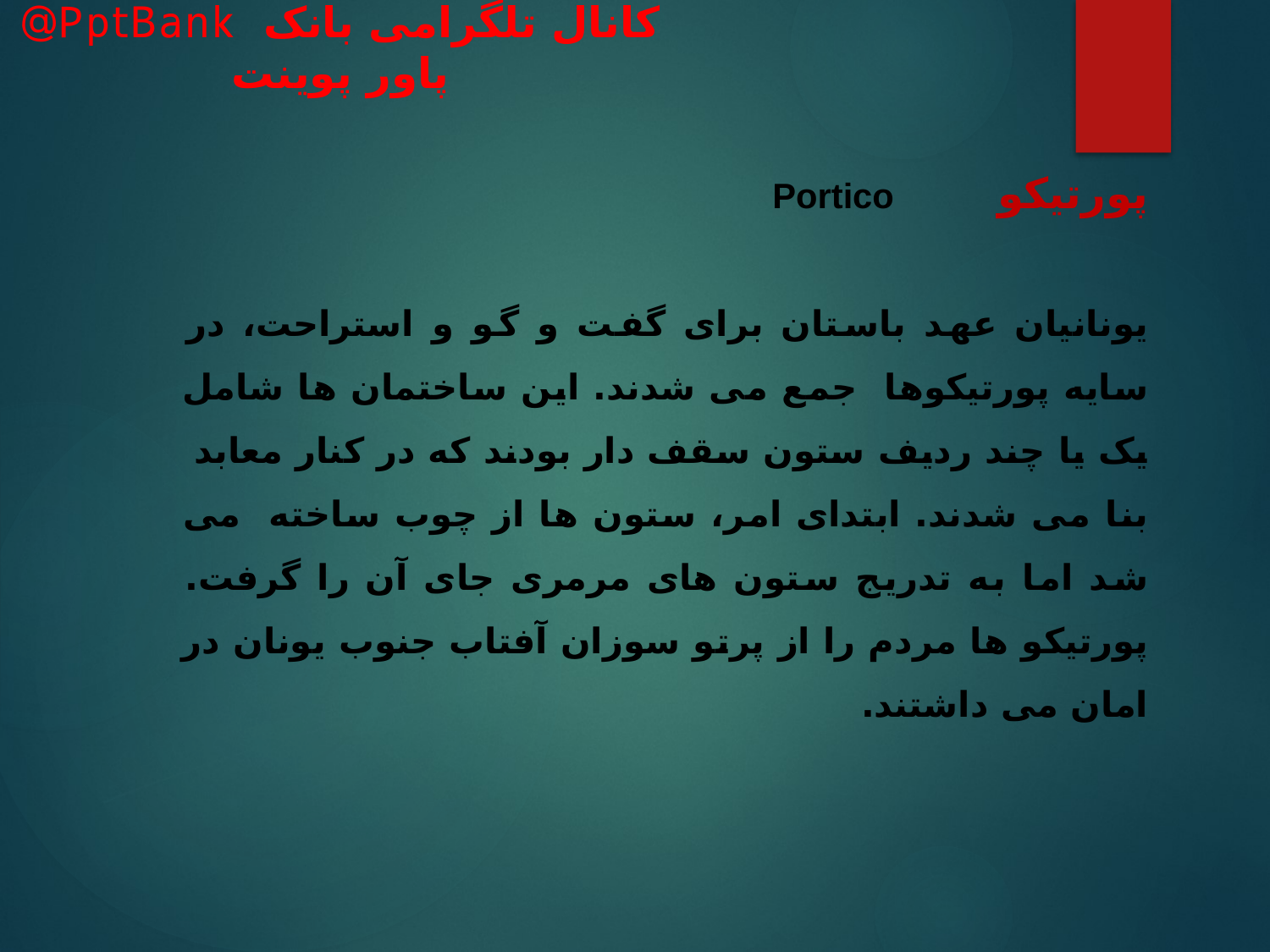

پورتیکو        Portico

یونانیان عهد باستان برای گفت و گو و استراحت، در سایه پورتیکوها  جمع می شدند. این ساختمان ها شامل یک یا چند ردیف ستون سقف دار بودند که در کنار معابد  بنا می شدند. ابتدای امر، ستون ها از چوب ساخته  می شد اما به تدریج ستون های مرمری جای آن را گرفت. پورتیکو ها مردم را از پرتو سوزان آفتاب جنوب یونان در امان می داشتند.